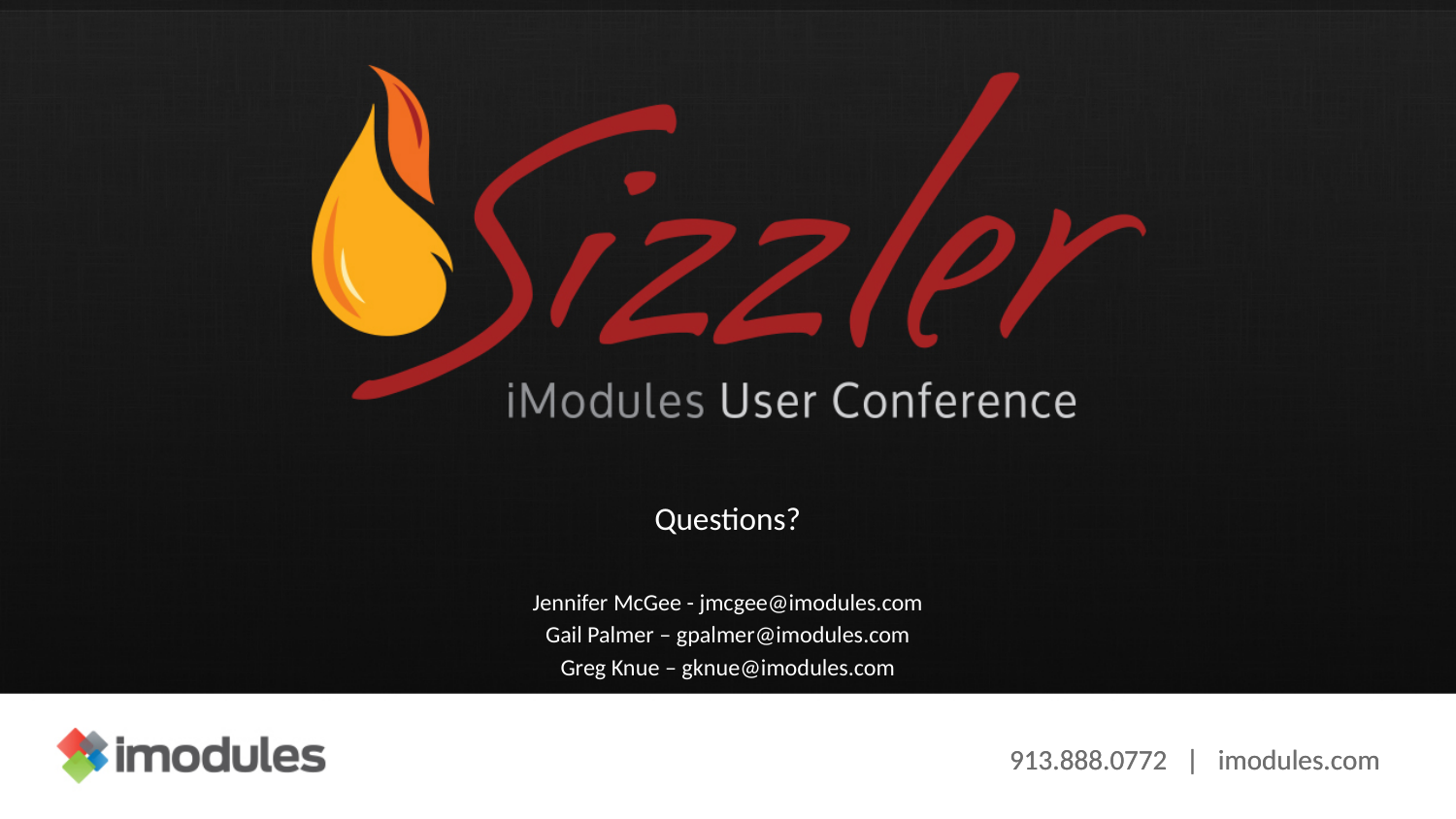

Questions?

Jennifer McGee - jmcgee@imodules.com
Gail Palmer – gpalmer@imodules.com
Greg Knue – gknue@imodules.com